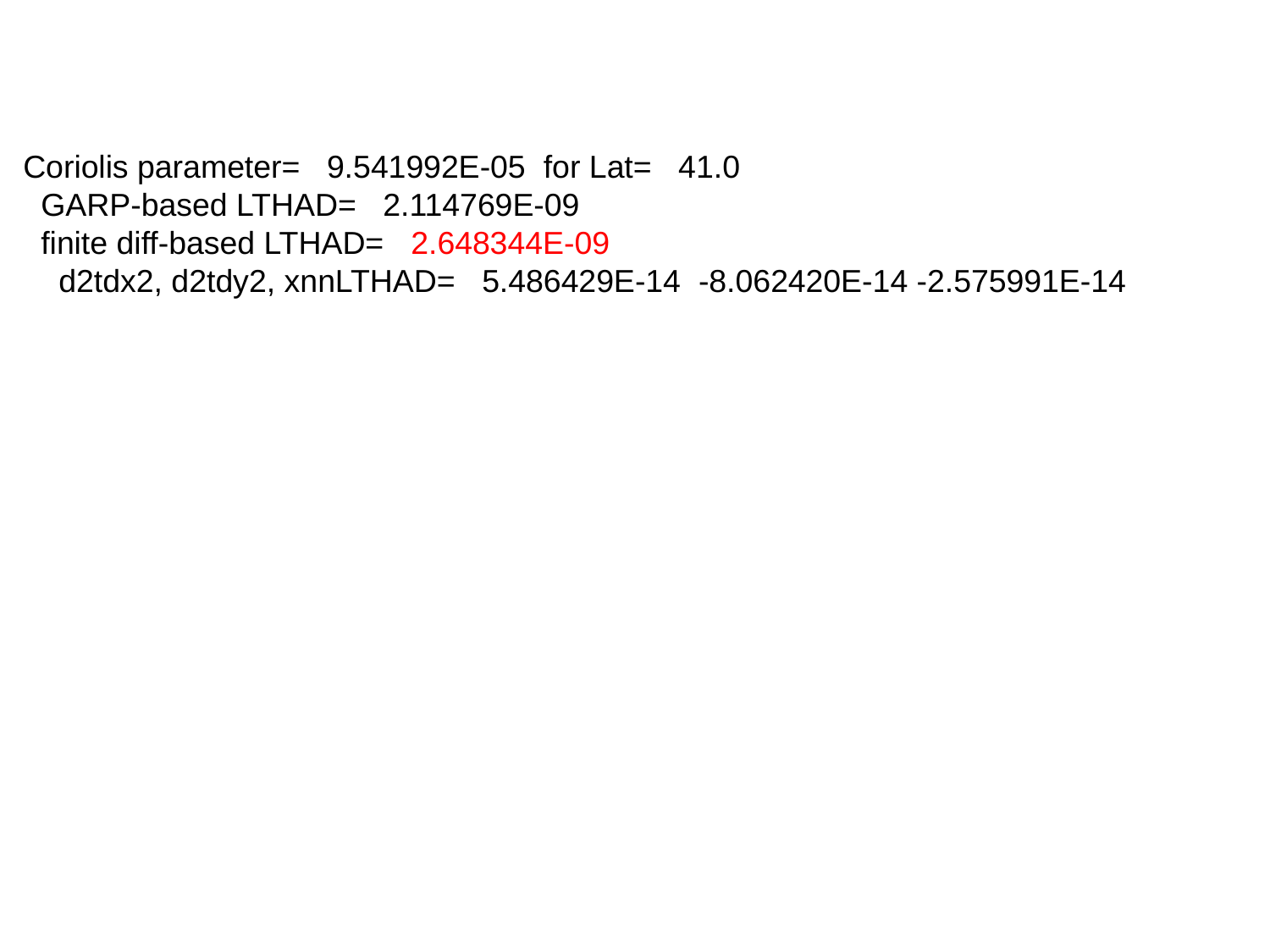

Coriolis parameter=   9.541992E-05  for Lat=   41.0
  GARP-based LTHAD=   2.114769E-09
  finite diff-based LTHAD=   2.648344E-09
    d2tdx2, d2tdy2, xnnLTHAD=   5.486429E-14  -8.062420E-14 -2.575991E-14